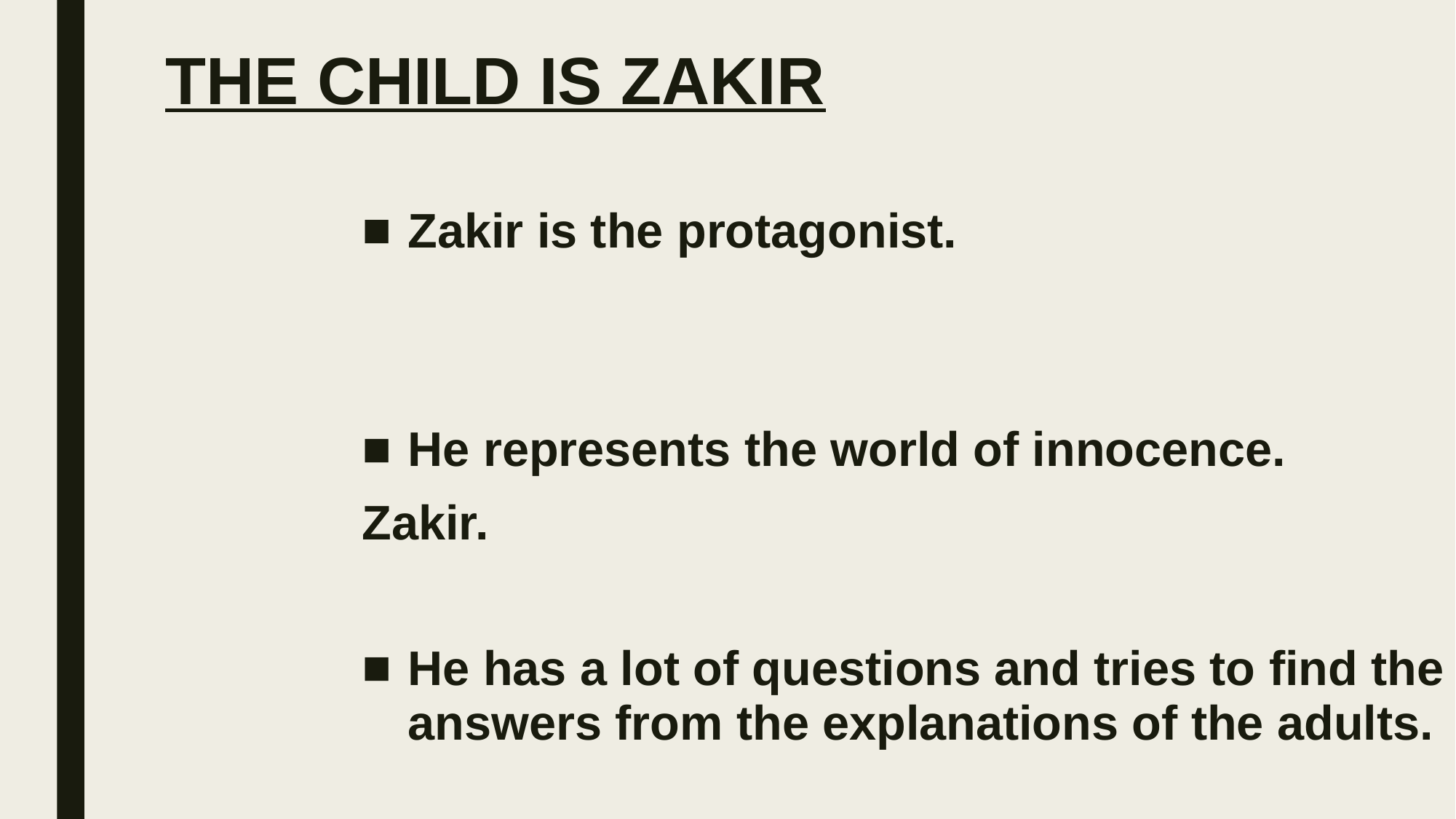

# THE CHILD IS ZAKIR

Zakir is the protagonist.

He represents the world of innocence.
Zakir.

He has a lot of questions and tries to find the answers from the explanations of the adults.